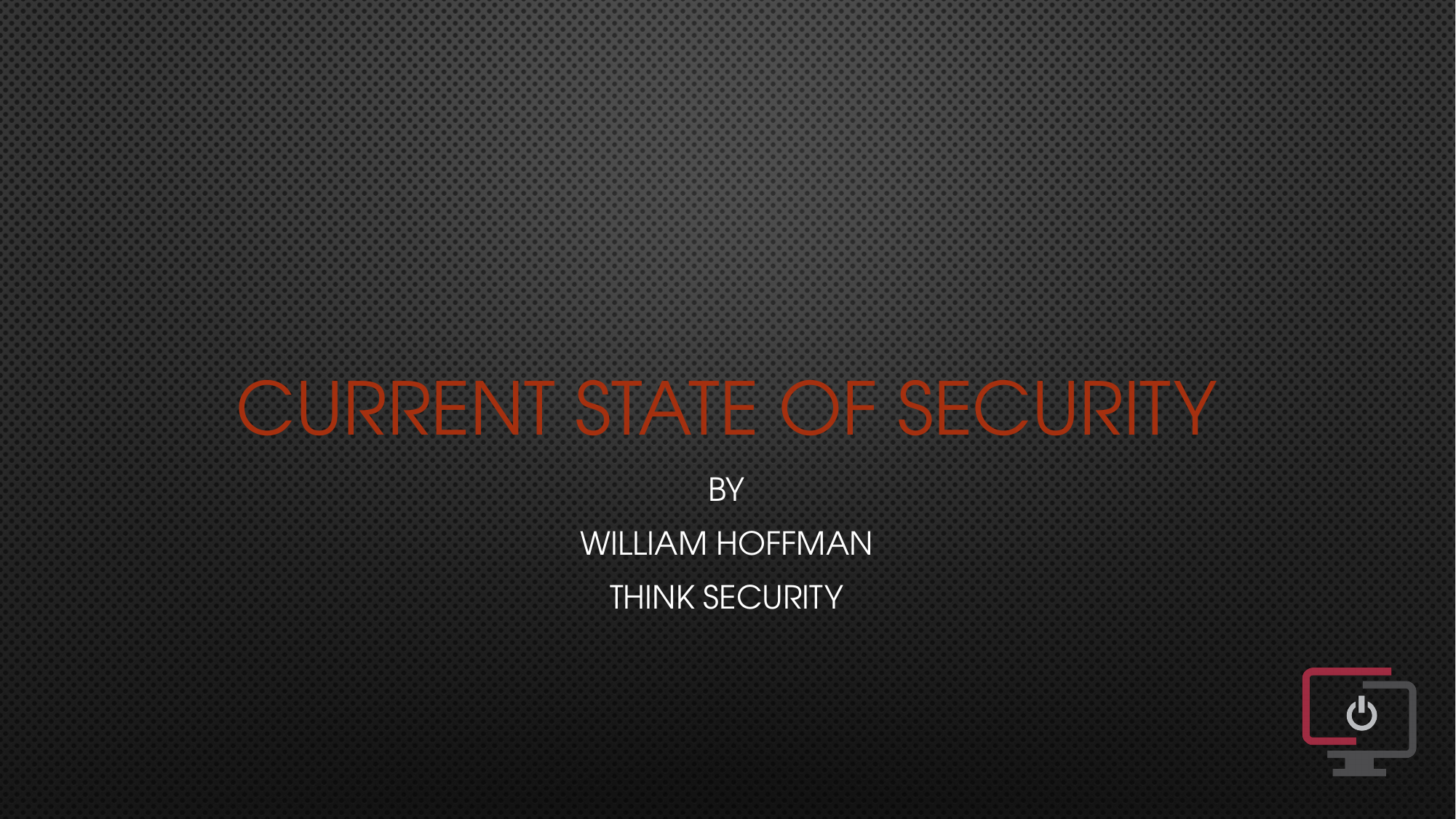

# Current state of Security
By
William Hoffman
Think Security